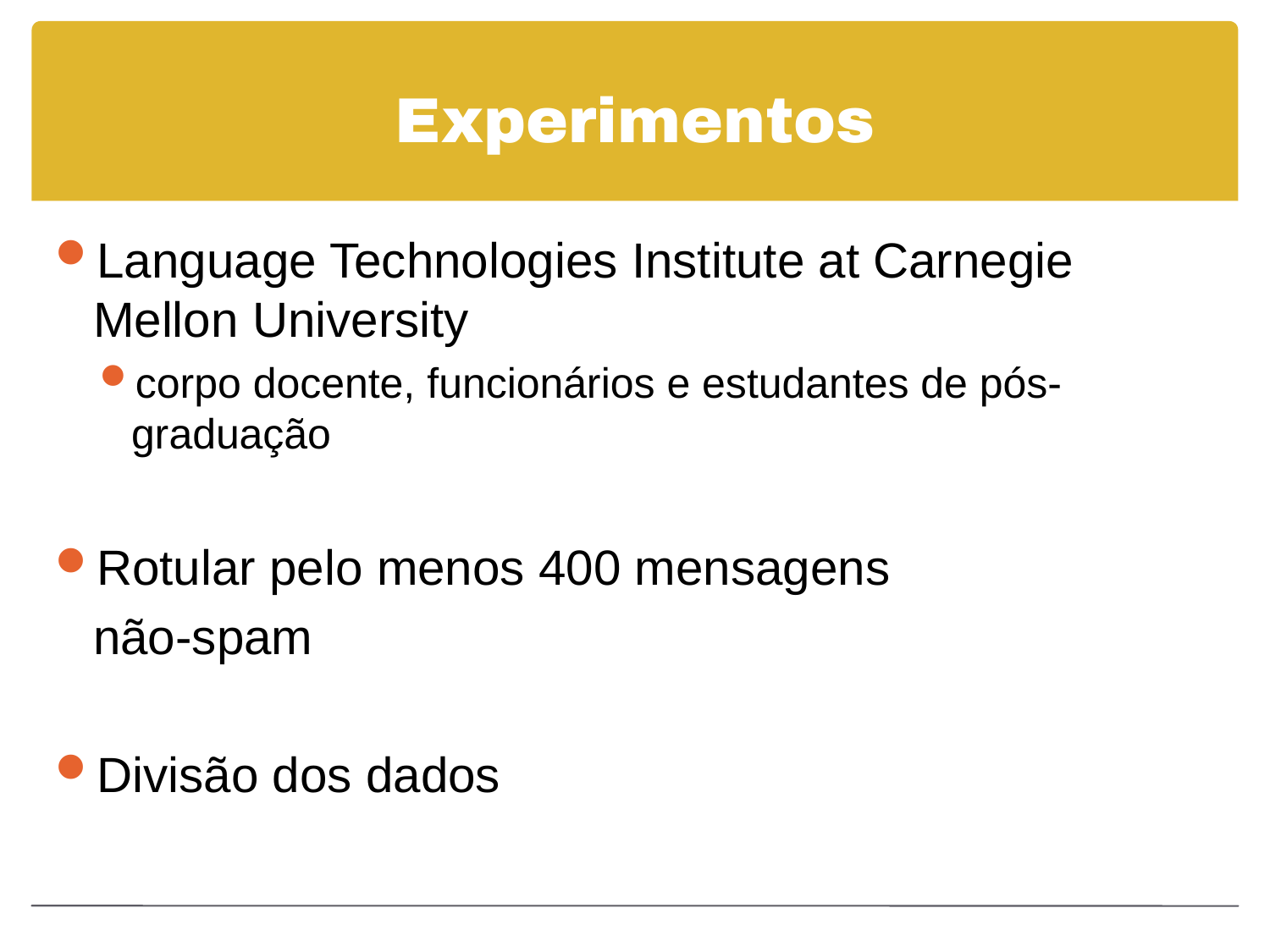

# Experimentos
Language Technologies Institute at Carnegie Mellon University
corpo docente, funcionários e estudantes de pós-graduação

Rotular pelo menos 400 mensagens
	não-spam

Divisão dos dados